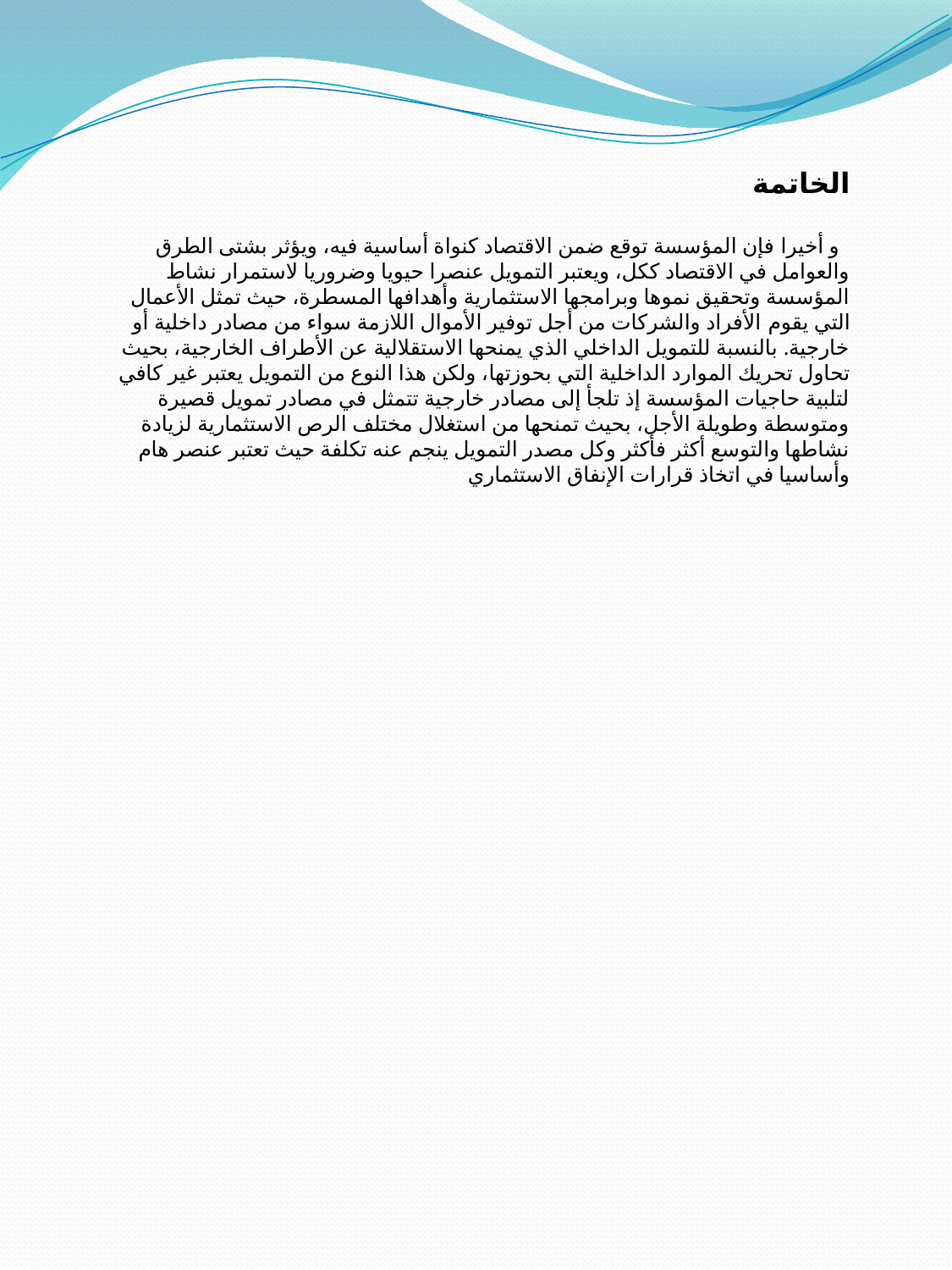

الخاتمة

  و أخيرا فإن المؤسسة توقع ضمن الاقتصاد كنواة أساسية فيه، ويؤثر بشتى الطرق والعوامل في الاقتصاد ككل، ويعتبر التمويل عنصرا حيويا وضروريا لاستمرار نشاط المؤسسة وتحقيق نموها وبرامجها الاستثمارية وأهدافها المسطرة، حيث تمثل الأعمال التي يقوم الأفراد والشركات من أجل توفير الأموال اللازمة سواء من مصادر داخلية أو خارجية. بالنسبة للتمويل الداخلي الذي يمنحها الاستقلالية عن الأطراف الخارجية، بحيث تحاول تحريك الموارد الداخلية التي بحوزتها، ولكن هذا النوع من التمويل يعتبر غير كافي لتلبية حاجيات المؤسسة إذ تلجأ إلى مصادر خارجية تتمثل في مصادر تمويل قصيرة ومتوسطة وطويلة الأجل، بحيث تمنحها من استغلال مختلف الرص الاستثمارية لزيادة نشاطها والتوسع أكثر فأكثر وكل مصدر التمويل ينجم عنه تكلفة حيث تعتبر عنصر هام وأساسيا في اتخاذ قرارات الإنفاق الاستثماري